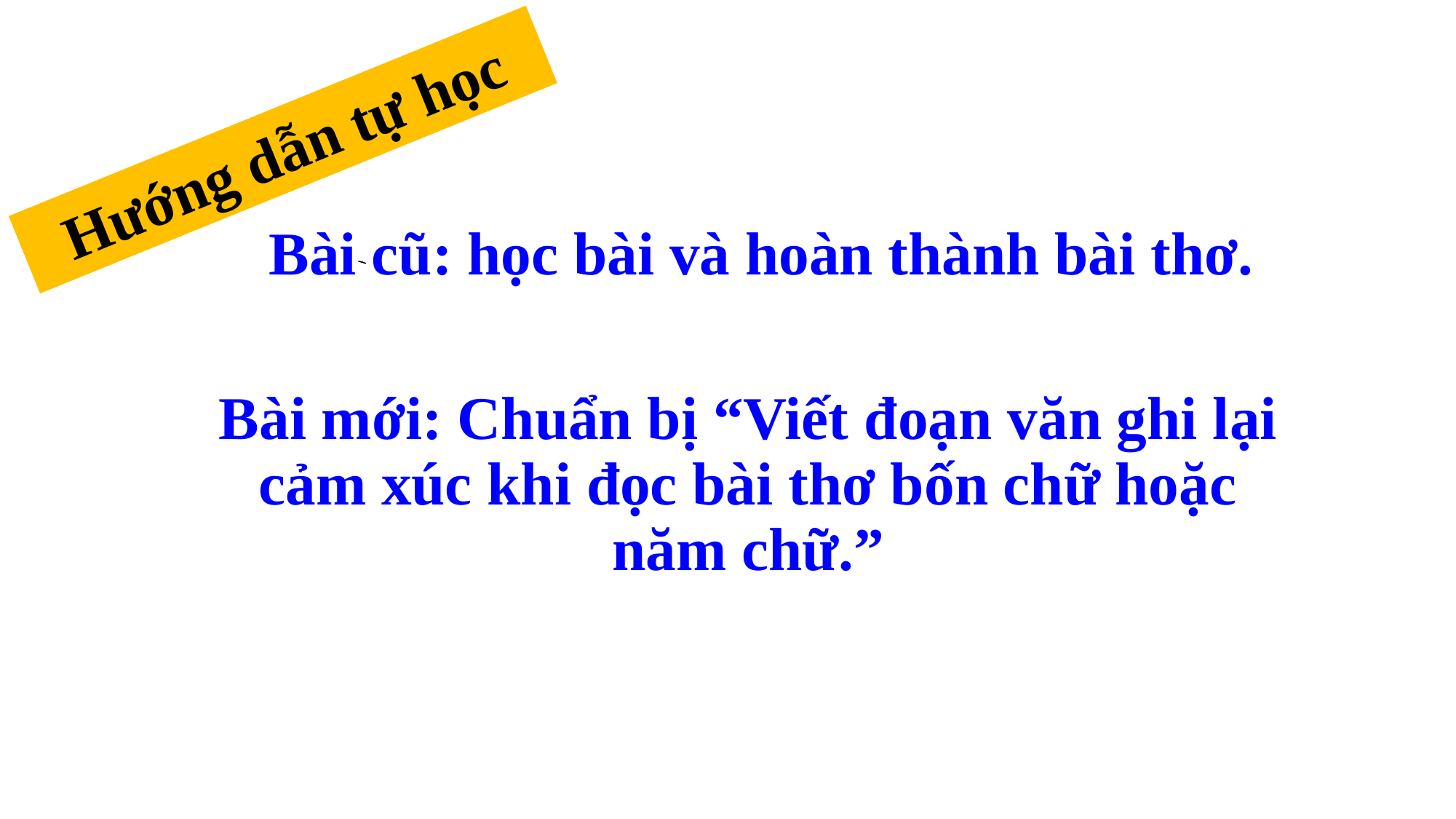

Hướng dẫn tự học
Bài cũ: học bài và hoàn thành bài thơ.

Bài mới: Chuẩn bị “Viết đoạn văn ghi lại cảm xúc khi đọc bài thơ bốn chữ hoặc năm chữ.”